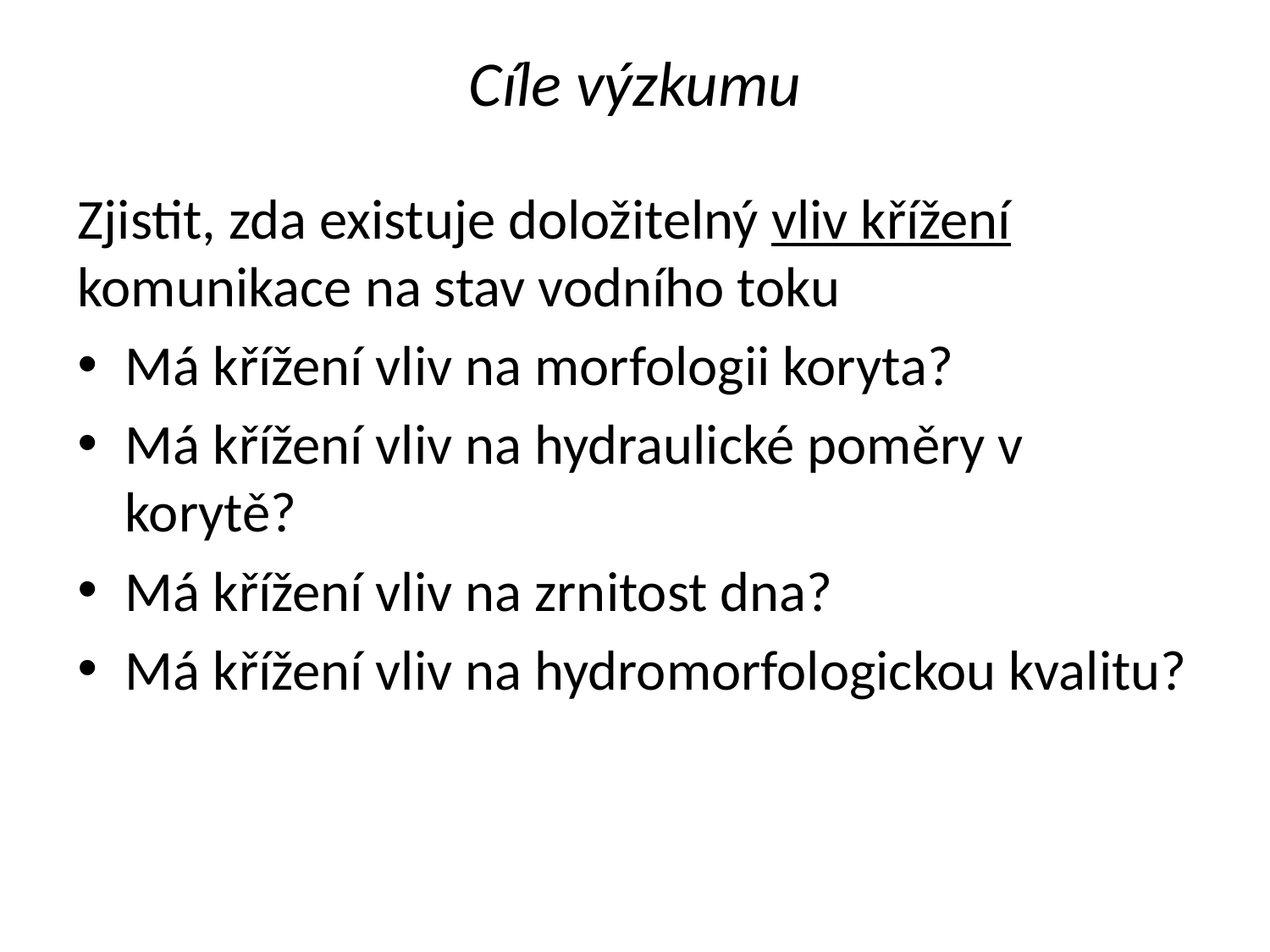

# Cíle výzkumu
Zjistit, zda existuje doložitelný vliv křížení komunikace na stav vodního toku
Má křížení vliv na morfologii koryta?
Má křížení vliv na hydraulické poměry v korytě?
Má křížení vliv na zrnitost dna?
Má křížení vliv na hydromorfologickou kvalitu?